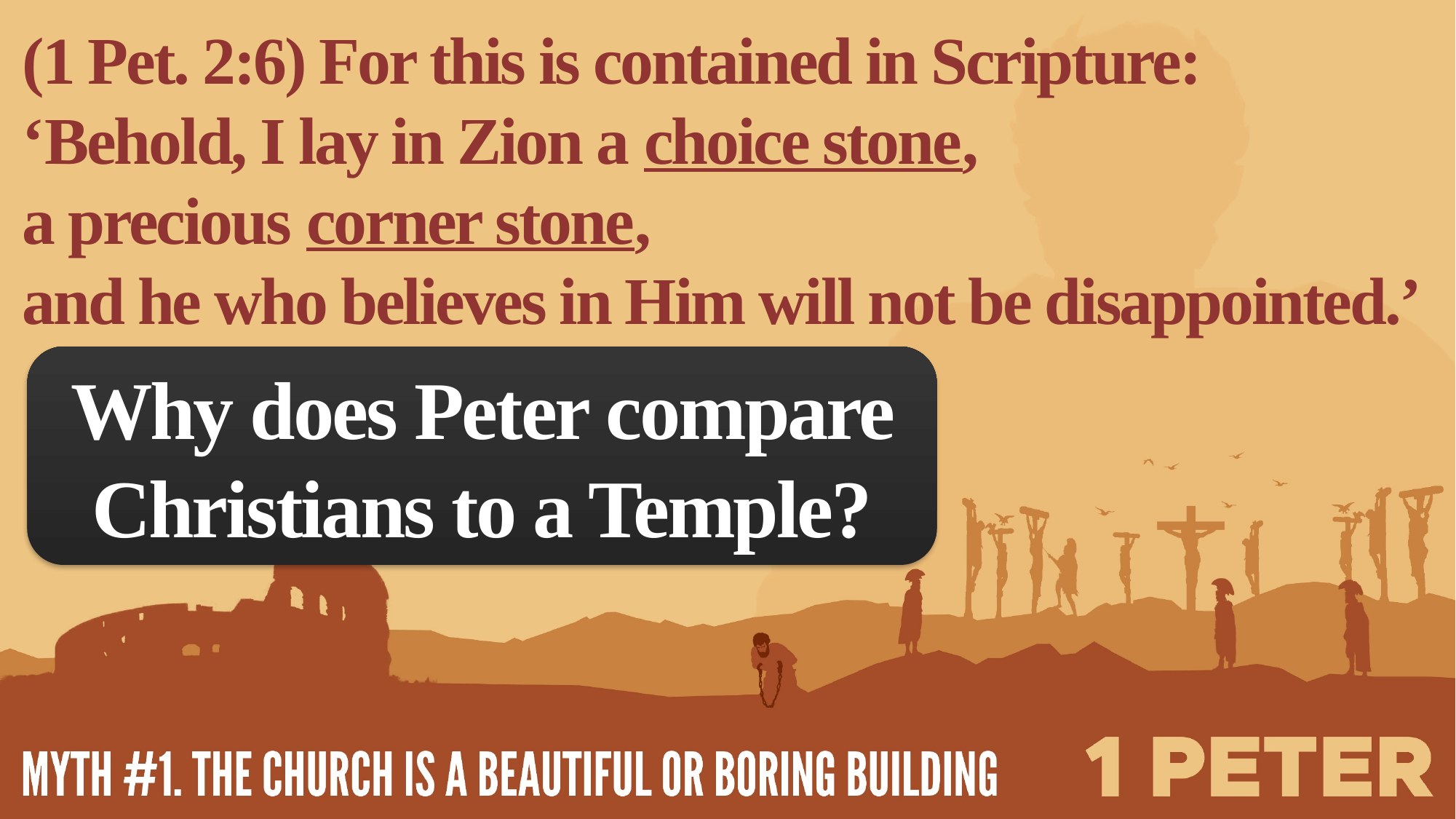

(1 Pet. 2:6) For this is contained in Scripture:
‘Behold, I lay in Zion a choice stone,
a precious corner stone,
and he who believes in Him will not be disappointed.’
Why does Peter compare Christians to a Temple?